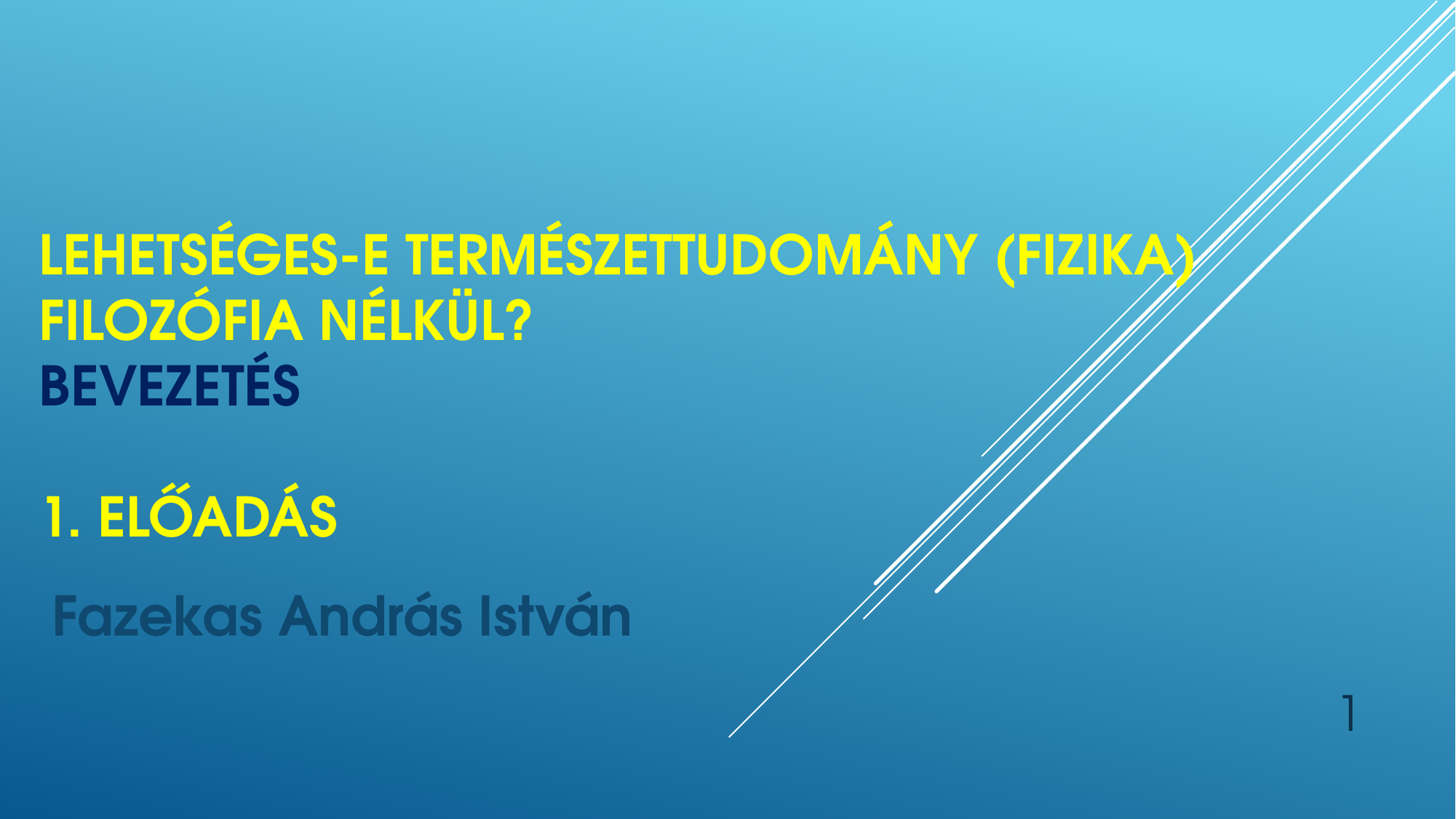

# LEHETSÉGES-E TERMÉSZETTUDOMÁNY (FIZIKA) FILOZÓFIA NÉLKÜL? BEVEZETÉS 1. ELŐADÁS
Fazekas András István
1